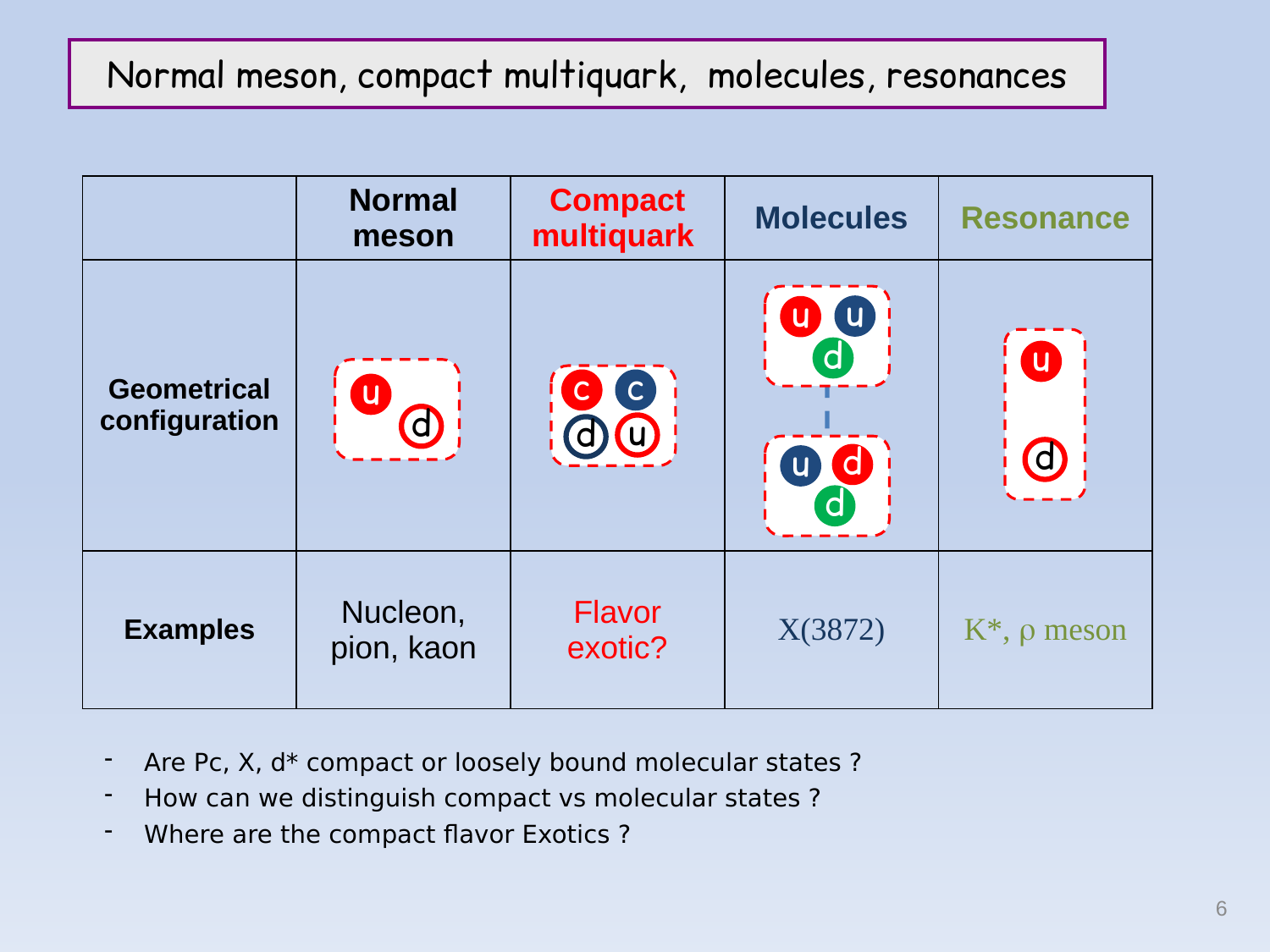

Normal meson, compact multiquark,  molecules, resonances
|  | Normal meson | Compact multiquark | Molecules | Resonance |
| --- | --- | --- | --- | --- |
| Geometrical configuration |  |  |  |  |
| Examples | Nucleon, pion, kaon | Flavor exotic? | X(3872) | K\*, ρ meson |

u
u
d

u

u
d

c
c
u
d

d
u
d
d
Are Pc, X, d* compact or loosely bound molecular states ?
How can we distinguish compact vs molecular states ?
Where are the compact flavor Exotics ?
6